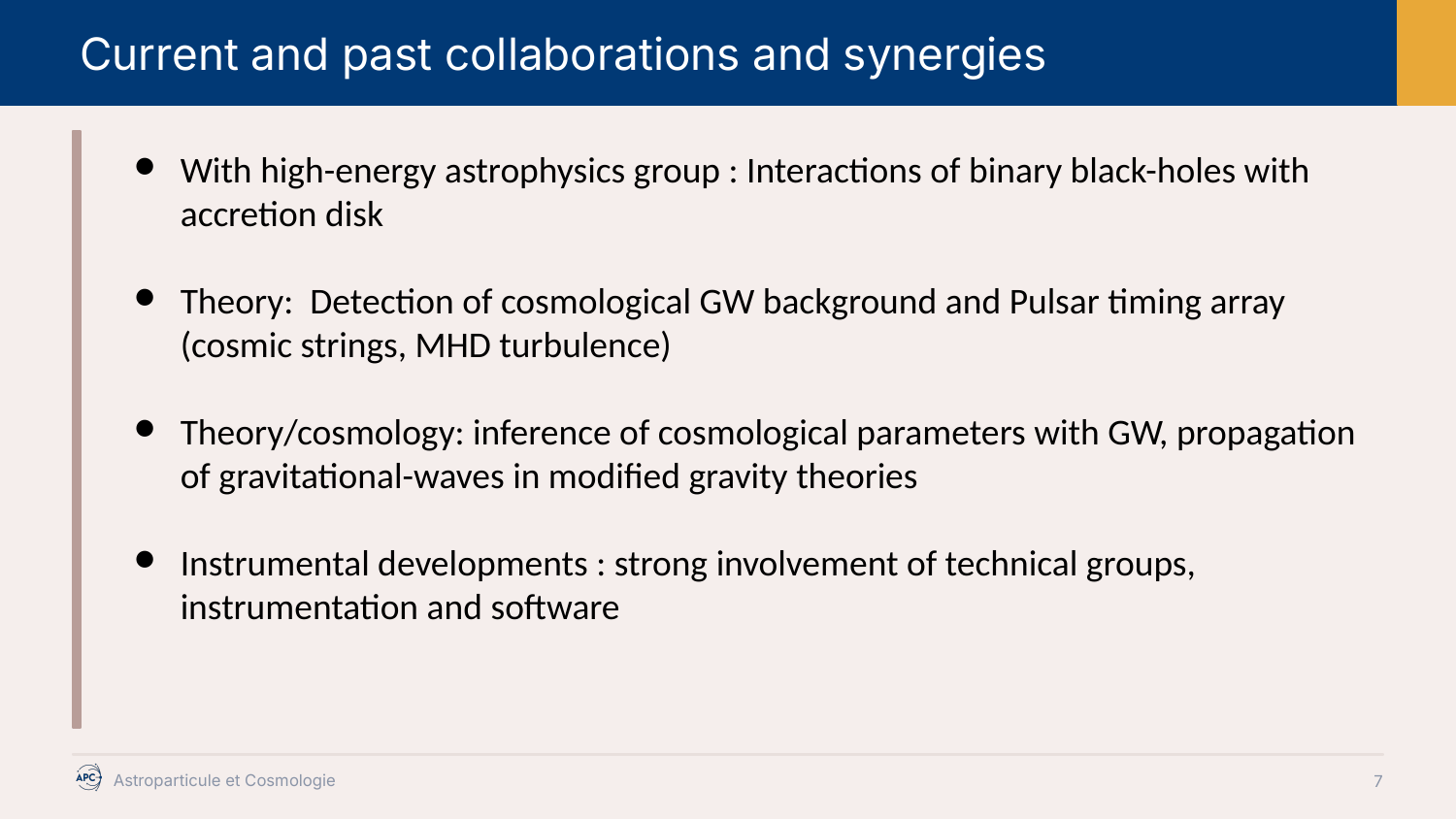

Current and past collaborations and synergies
With high-energy astrophysics group : Interactions of binary black-holes with accretion disk

Theory:  Detection of cosmological GW background and Pulsar timing array (cosmic strings, MHD turbulence)

Theory/cosmology: inference of cosmological parameters with GW, propagation of gravitational-waves in modified gravity theories

Instrumental developments : strong involvement of technical groups, instrumentation and software

7